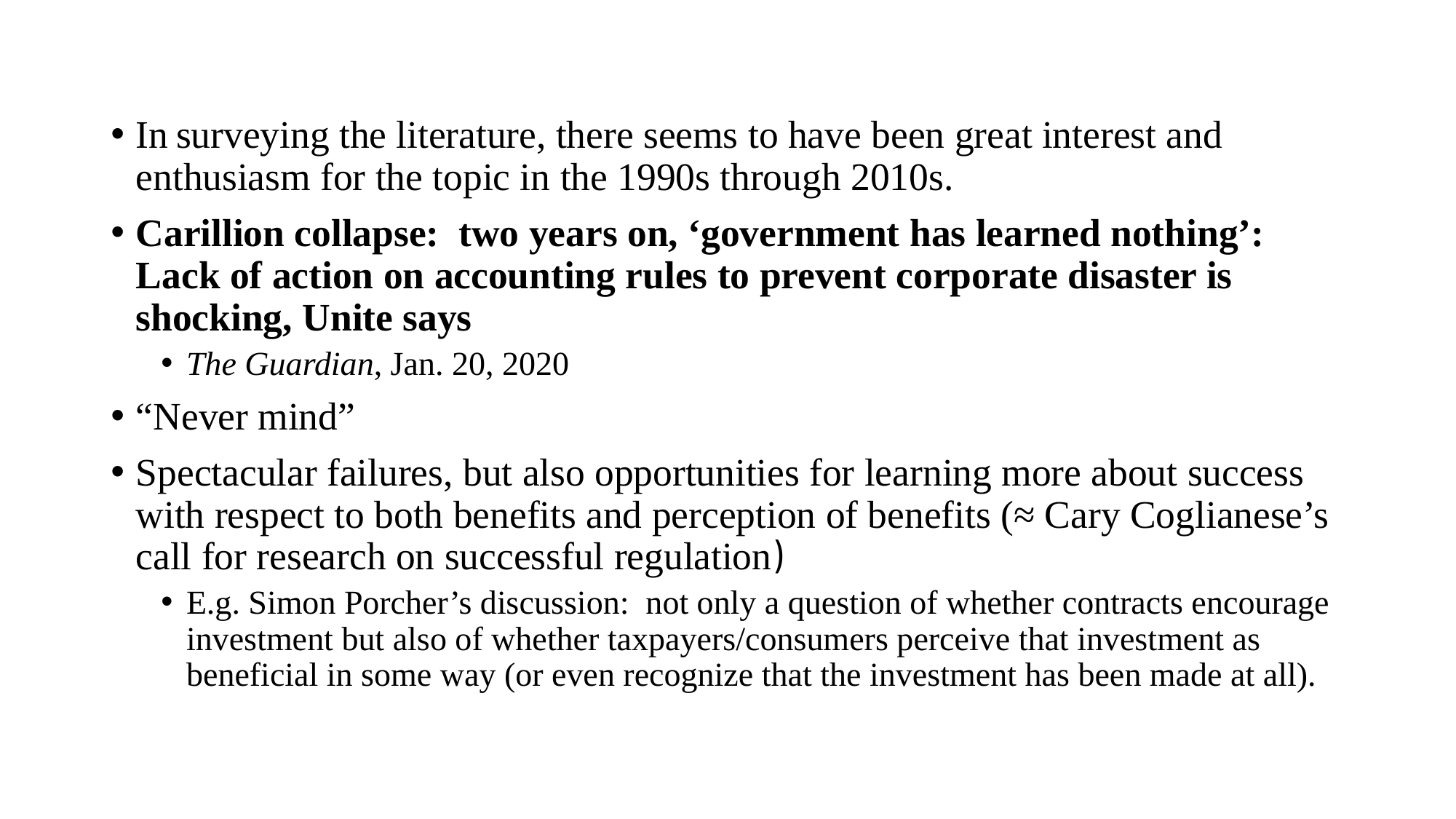

#
In surveying the literature, there seems to have been great interest and enthusiasm for the topic in the 1990s through 2010s.
Carillion collapse:  two years on, ‘government has learned nothing’: Lack of action on accounting rules to prevent corporate disaster is shocking, Unite says
The Guardian, Jan. 20, 2020
“Never mind”
Spectacular failures, but also opportunities for learning more about success with respect to both benefits and perception of benefits (≈ Cary Coglianese’s call for research on successful regulation)
E.g. Simon Porcher’s discussion:  not only a question of whether contracts encourage investment but also of whether taxpayers/consumers perceive that investment as beneficial in some way (or even recognize that the investment has been made at all).